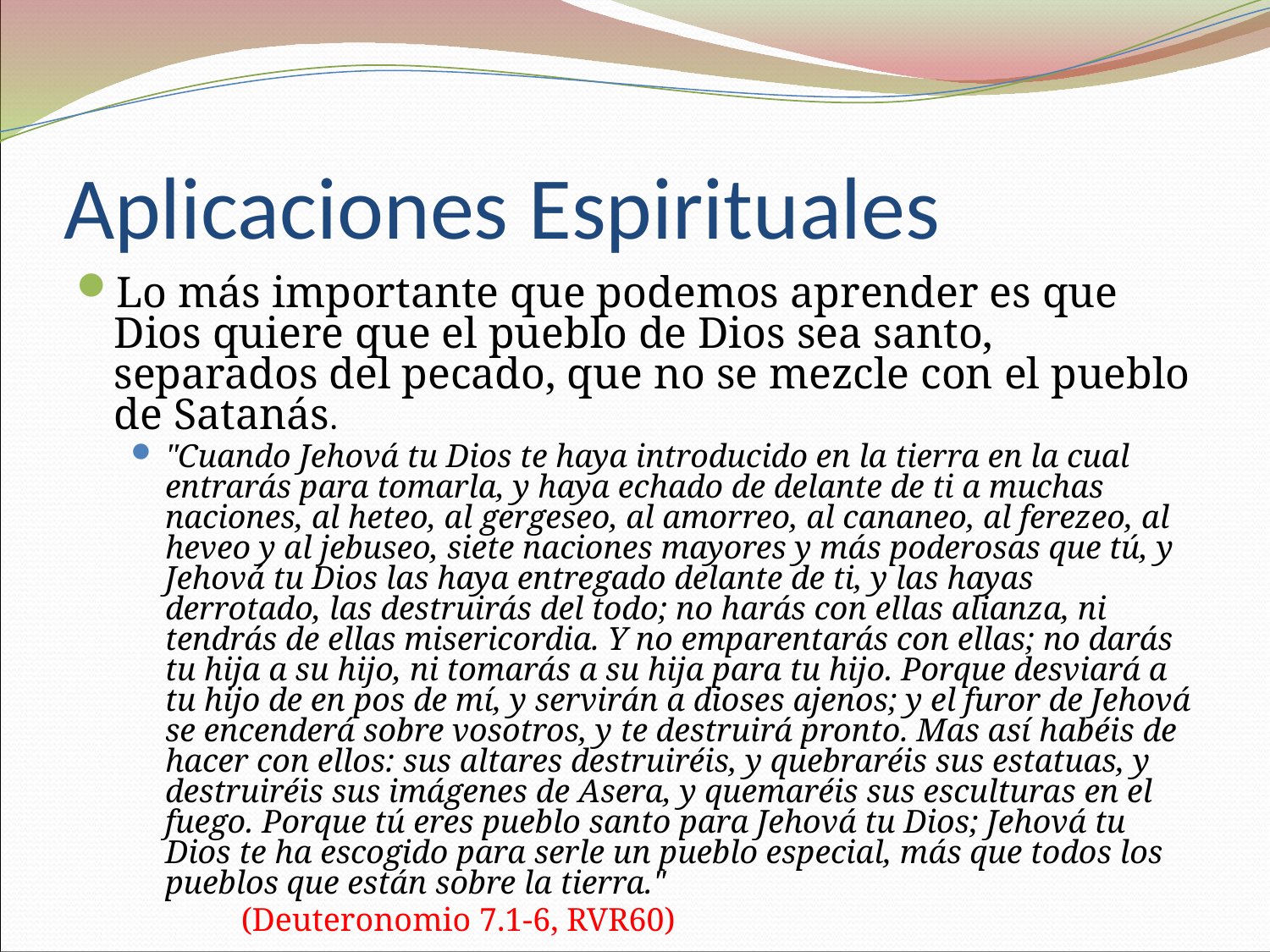

# Aplicaciones Espirituales
Lo más importante que podemos aprender es que Dios quiere que el pueblo de Dios sea santo, separados del pecado, que no se mezcle con el pueblo de Satanás.
"Cuando Jehová tu Dios te haya introducido en la tierra en la cual entrarás para tomarla, y haya echado de delante de ti a muchas naciones, al heteo, al gergeseo, al amorreo, al cananeo, al ferezeo, al heveo y al jebuseo, siete naciones mayores y más poderosas que tú, y Jehová tu Dios las haya entregado delante de ti, y las hayas derrotado, las destruirás del todo; no harás con ellas alianza, ni tendrás de ellas misericordia. Y no emparentarás con ellas; no darás tu hija a su hijo, ni tomarás a su hija para tu hijo. Porque desviará a tu hijo de en pos de mí, y servirán a dioses ajenos; y el furor de Jehová se encenderá sobre vosotros, y te destruirá pronto. Mas así habéis de hacer con ellos: sus altares destruiréis, y quebraréis sus estatuas, y destruiréis sus imágenes de Asera, y quemaréis sus esculturas en el fuego. Porque tú eres pueblo santo para Jehová tu Dios; Jehová tu Dios te ha escogido para serle un pueblo especial, más que todos los pueblos que están sobre la tierra."
		(Deuteronomio 7.1-6, RVR60)